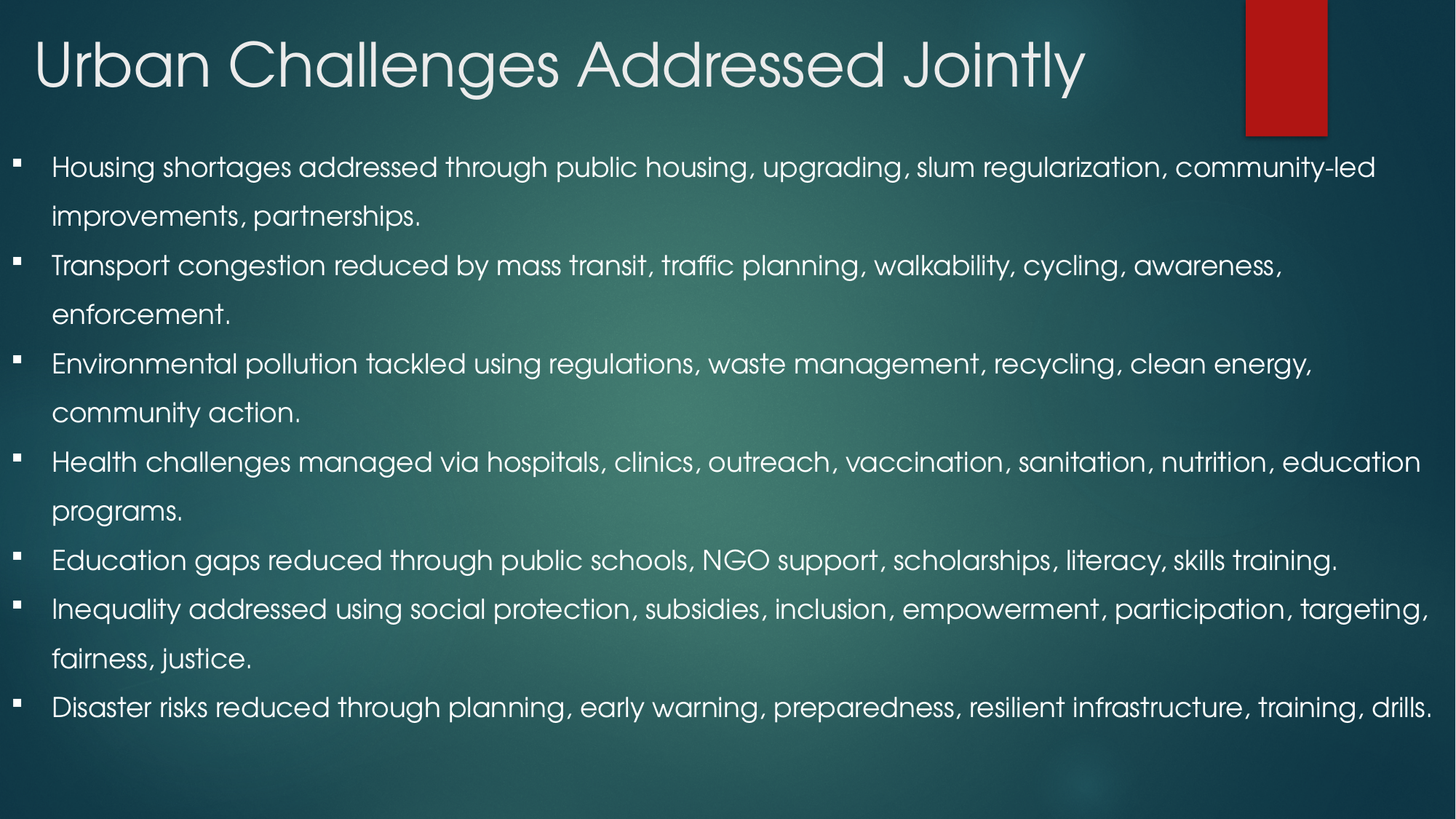

# Urban Challenges Addressed Jointly
Housing shortages addressed through public housing, upgrading, slum regularization, community-led improvements, partnerships.
Transport congestion reduced by mass transit, traffic planning, walkability, cycling, awareness, enforcement.
Environmental pollution tackled using regulations, waste management, recycling, clean energy, community action.
Health challenges managed via hospitals, clinics, outreach, vaccination, sanitation, nutrition, education programs.
Education gaps reduced through public schools, NGO support, scholarships, literacy, skills training.
Inequality addressed using social protection, subsidies, inclusion, empowerment, participation, targeting, fairness, justice.
Disaster risks reduced through planning, early warning, preparedness, resilient infrastructure, training, drills.